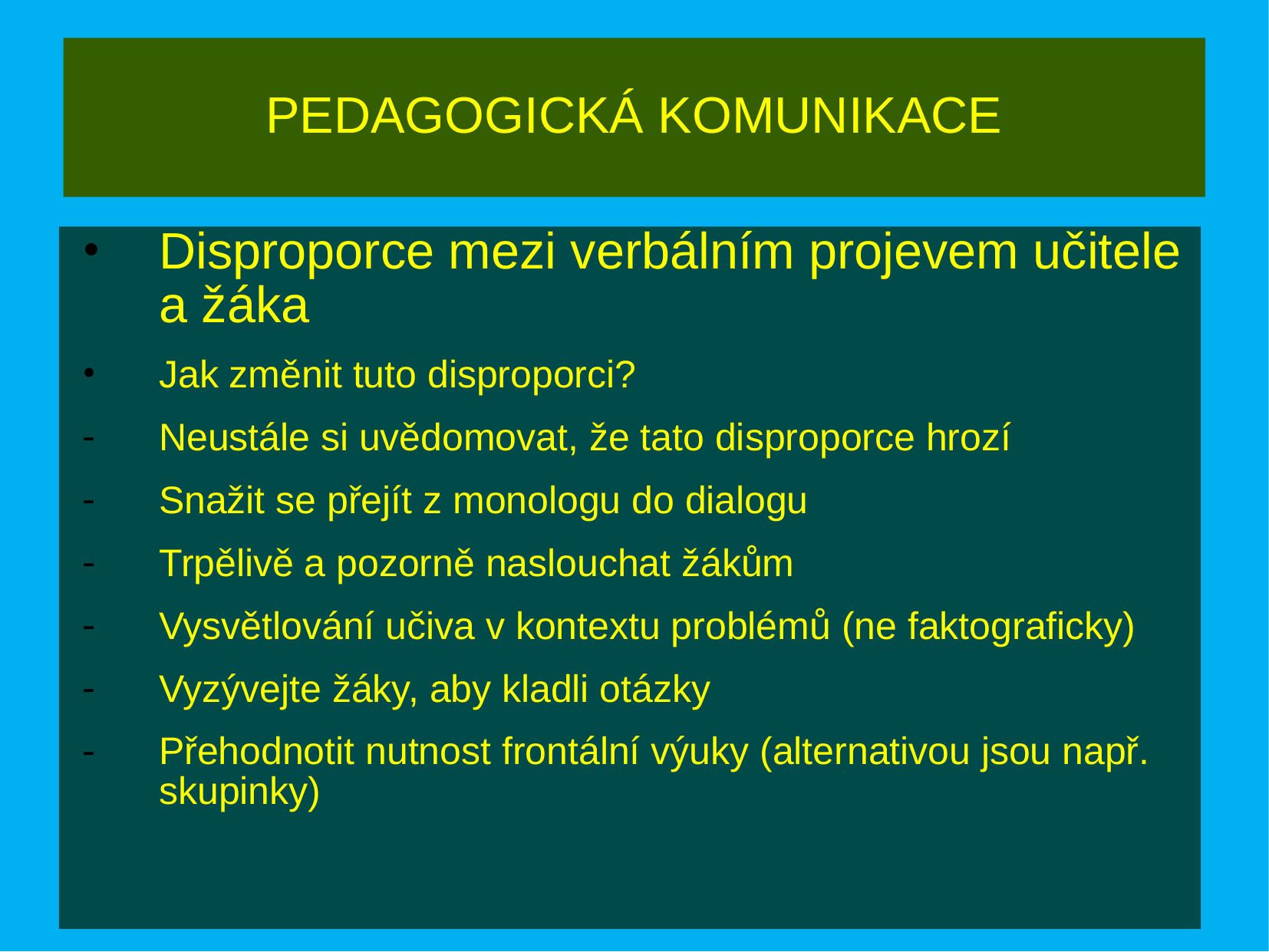

# PEDAGOGICKÁ KOMUNIKACE
Disproporce mezi verbálním projevem učitele a žáka
Jak změnit tuto disproporci?
Neustále si uvědomovat, že tato disproporce hrozí
Snažit se přejít z monologu do dialogu
Trpělivě a pozorně naslouchat žákům
Vysvětlování učiva v kontextu problémů (ne faktograficky)
Vyzývejte žáky, aby kladli otázky
Přehodnotit nutnost frontální výuky (alternativou jsou např. skupinky)